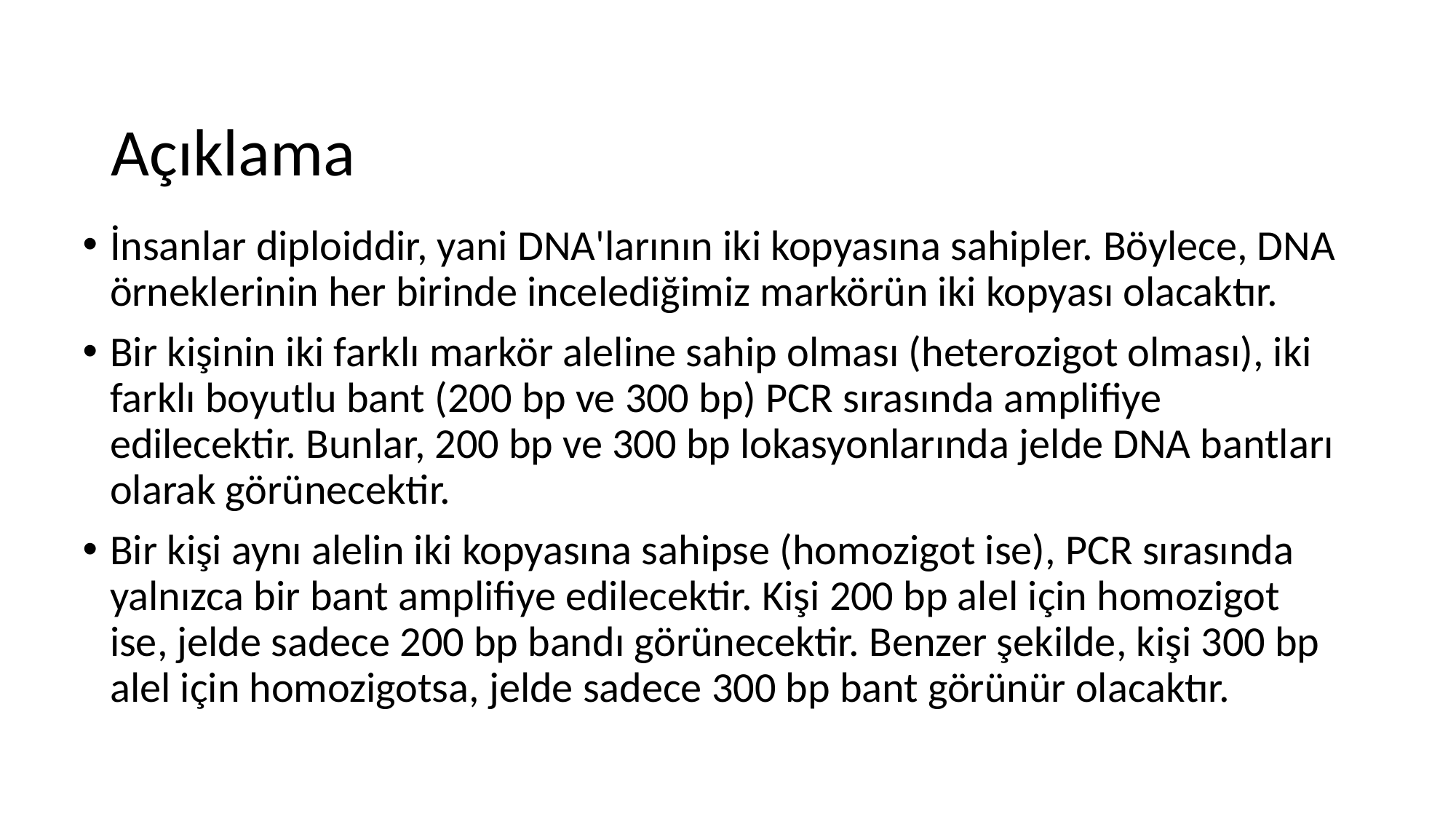

# Açıklama
İnsanlar diploiddir, yani DNA'larının iki kopyasına sahipler. Böylece, DNA örneklerinin her birinde incelediğimiz markörün iki kopyası olacaktır.
Bir kişinin iki farklı markör aleline sahip olması (heterozigot olması), iki farklı boyutlu bant (200 bp ve 300 bp) PCR sırasında amplifiye edilecektir. Bunlar, 200 bp ve 300 bp lokasyonlarında jelde DNA bantları olarak görünecektir.
Bir kişi aynı alelin iki kopyasına sahipse (homozigot ise), PCR sırasında yalnızca bir bant amplifiye edilecektir. Kişi 200 bp alel için homozigot ise, jelde sadece 200 bp bandı görünecektir. Benzer şekilde, kişi 300 bp alel için homozigotsa, jelde sadece 300 bp bant görünür olacaktır.